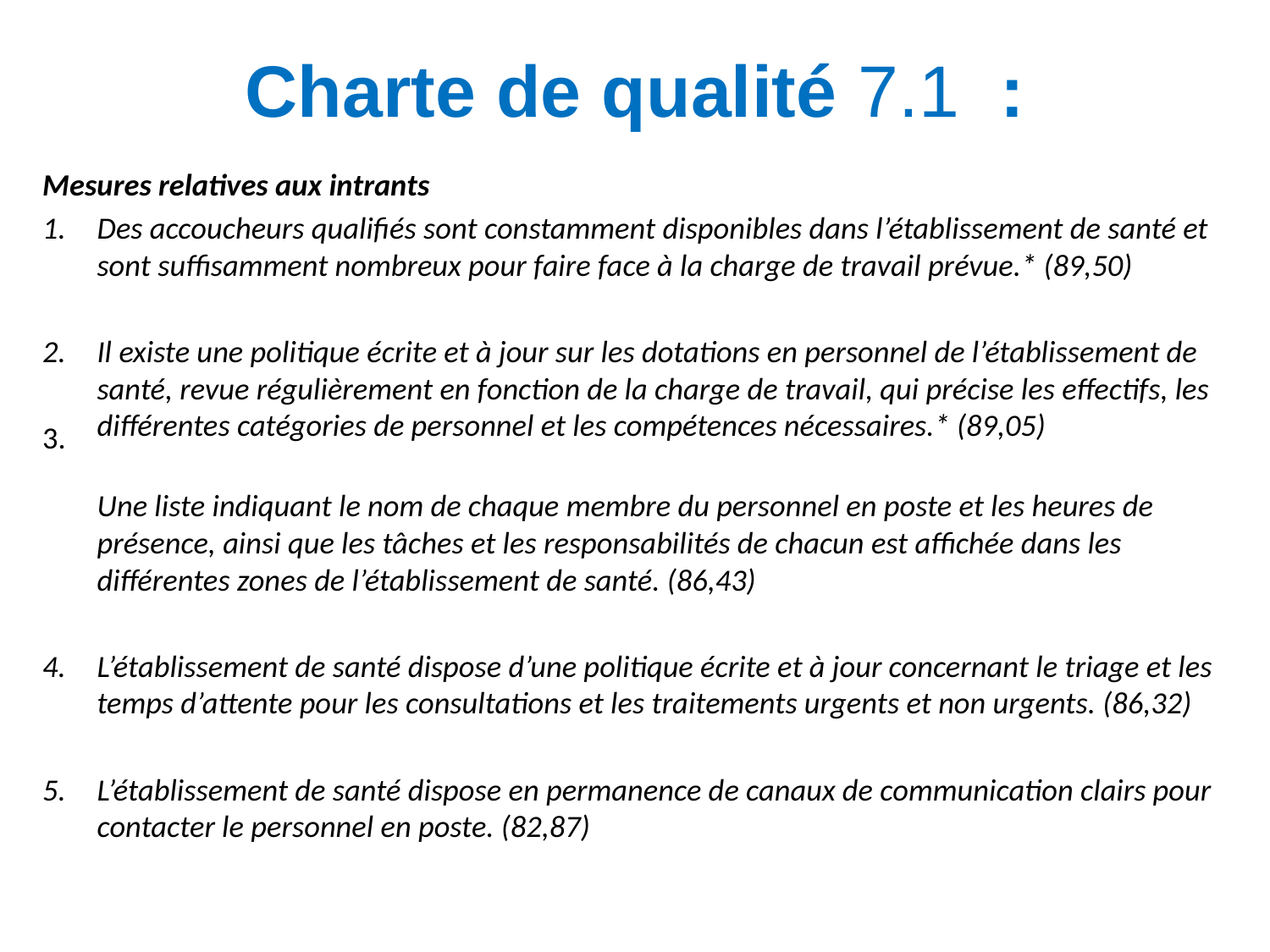

# Charte de qualité 7.1  :
Mesures relatives aux intrants
Des accoucheurs qualifiés sont constamment disponibles dans l’établissement de santé et sont suffisamment nombreux pour faire face à la charge de travail prévue.* (89,50)

Il existe une politique écrite et à jour sur les dotations en personnel de l’établissement de santé, revue régulièrement en fonction de la charge de travail, qui précise les effectifs, les différentes catégories de personnel et les compétences nécessaires.* (89,05)
Une liste indiquant le nom de chaque membre du personnel en poste et les heures de présence, ainsi que les tâches et les responsabilités de chacun est affichée dans les différentes zones de l’établissement de santé. (86,43)

L’établissement de santé dispose d’une politique écrite et à jour concernant le triage et les temps d’attente pour les consultations et les traitements urgents et non urgents. (86,32)

L’établissement de santé dispose en permanence de canaux de communication clairs pour contacter le personnel en poste. (82,87)